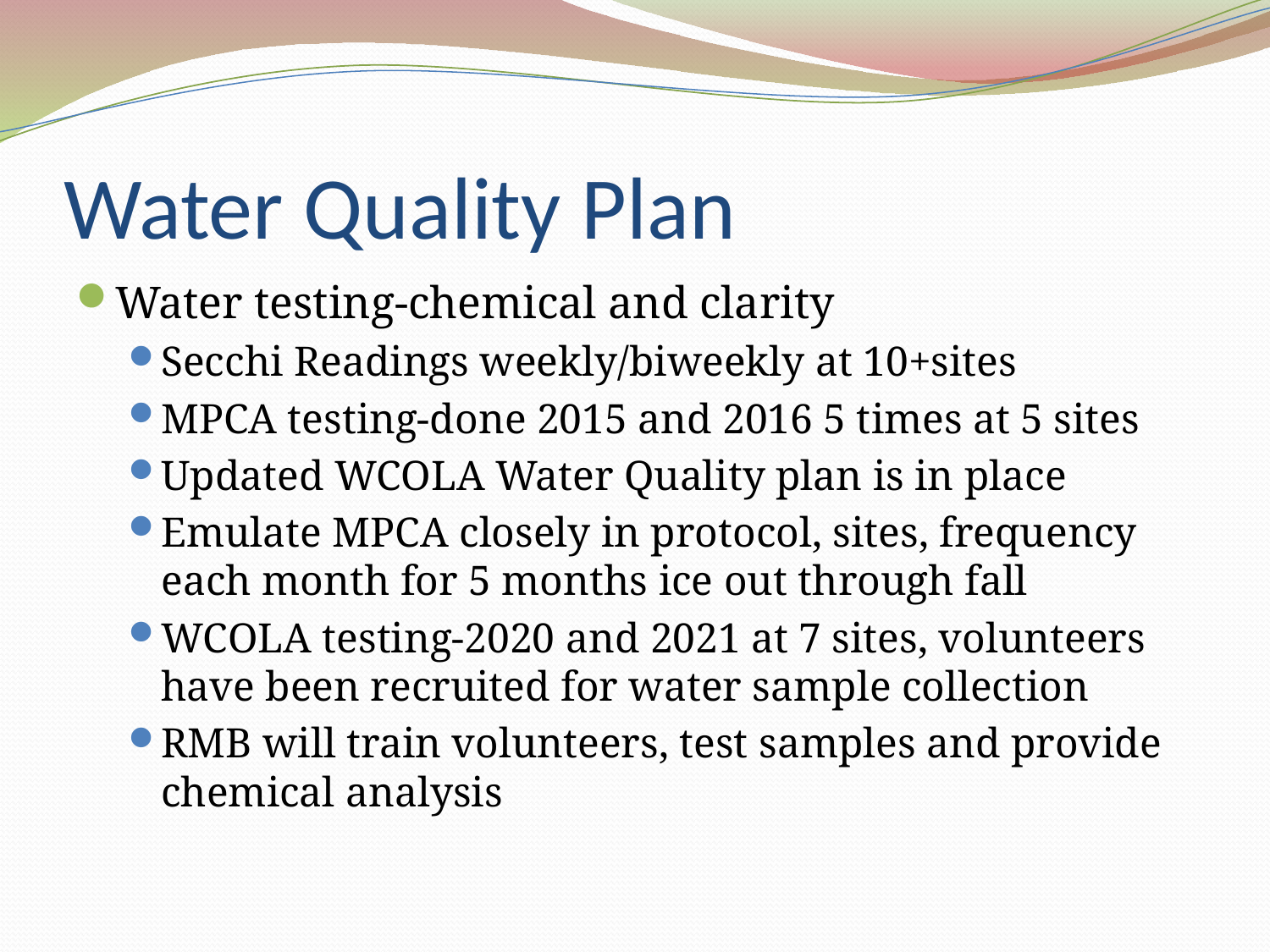

# Water Quality Plan
Water testing-chemical and clarity
Secchi Readings weekly/biweekly at 10+sites
MPCA testing-done 2015 and 2016 5 times at 5 sites
Updated WCOLA Water Quality plan is in place
Emulate MPCA closely in protocol, sites, frequency each month for 5 months ice out through fall
WCOLA testing-2020 and 2021 at 7 sites, volunteers have been recruited for water sample collection
RMB will train volunteers, test samples and provide chemical analysis